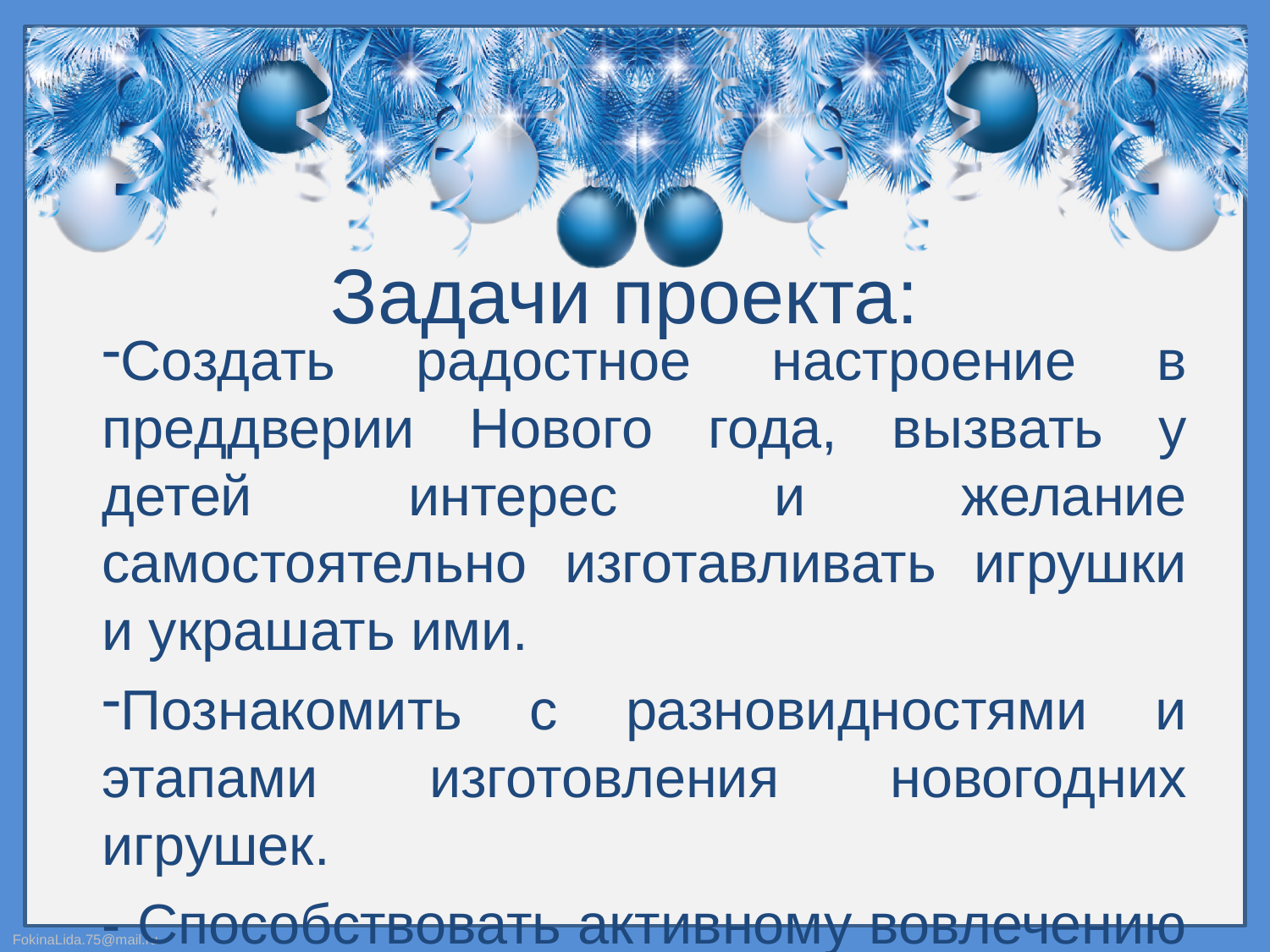

# Задачи проекта:
Создать радостное настроение в преддверии Нового года, вызвать у детей интерес и желание самостоятельно изготавливать игрушки и украшать ими.
Познакомить с разновидностями и этапами изготовления новогодних игрушек.
- Способствовать активному вовлечению родителей в совместную деятельность с ребенком.